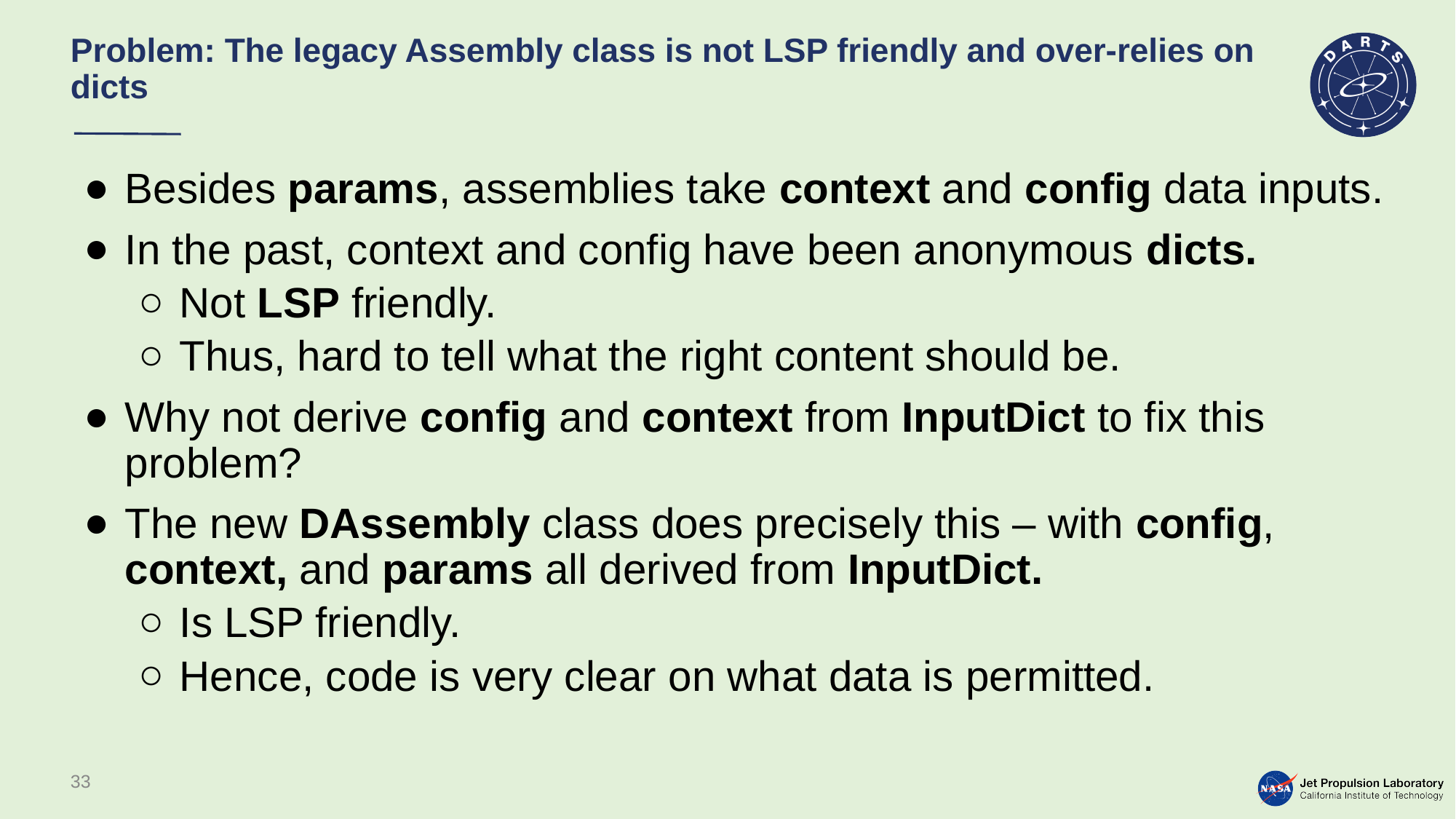

# Problem: The legacy Assembly class is not LSP friendly and over-relies on dicts
Besides params, assemblies take context and config data inputs.
In the past, context and config have been anonymous dicts.
Not LSP friendly.
Thus, hard to tell what the right content should be.
Why not derive config and context from InputDict to fix this problem?
The new DAssembly class does precisely this – with config, context, and params all derived from InputDict.
Is LSP friendly.
Hence, code is very clear on what data is permitted.
33